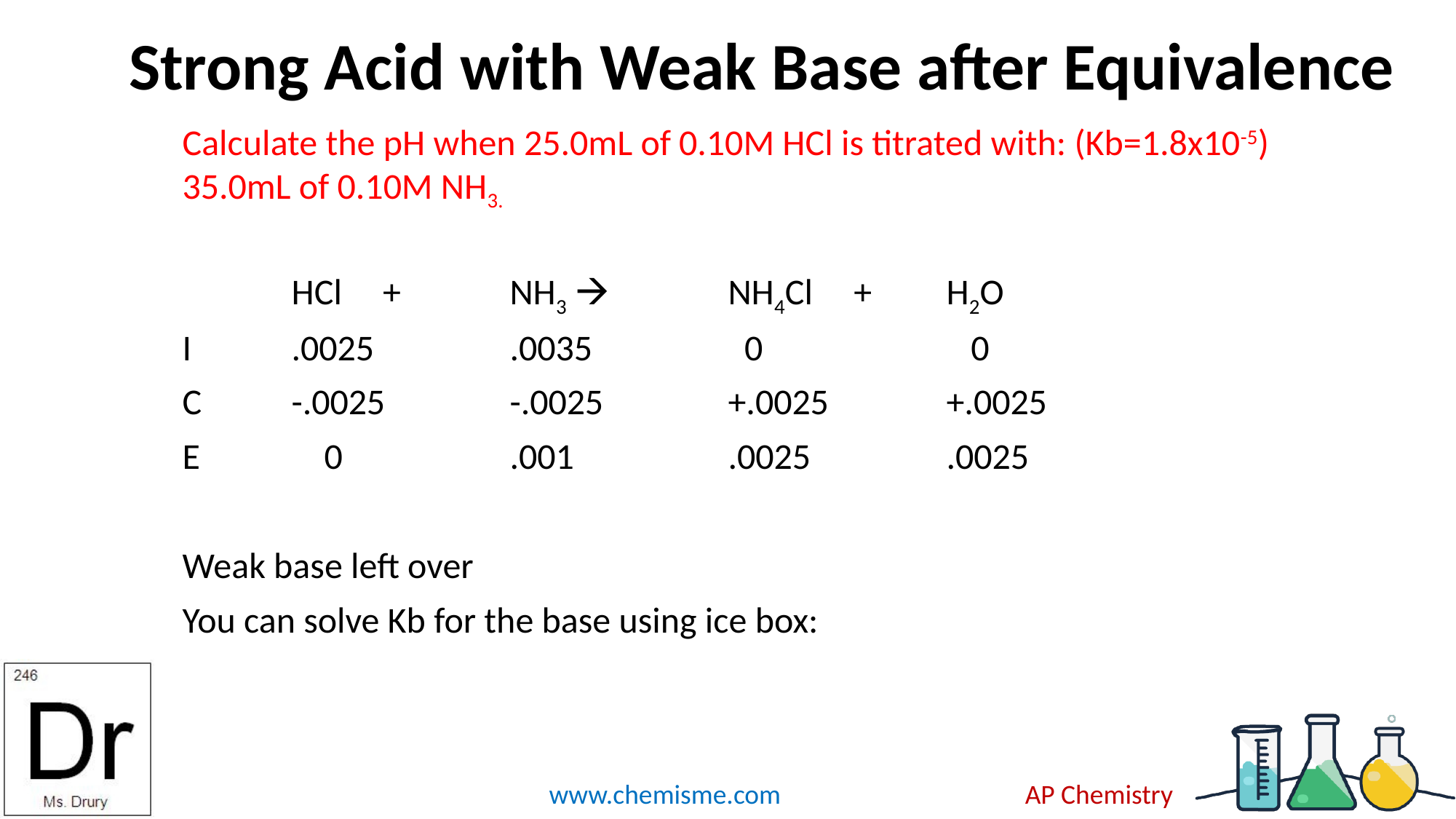

# Strong Acid with Weak Base after Equivalence
Calculate the pH when 25.0mL of 0.10M HCl is titrated with: (Kb=1.8x10-5) 35.0mL of 0.10M NH3.

	HCl     + 	NH3 🡪   	NH4Cl     +	H2O
I	.0025		.0035	  	  0		   0
C	-.0025		-.0025		+.0025		+.0025
E	    0		.001		.0025		.0025

Weak base left over
You can solve Kb for the base using ice box: